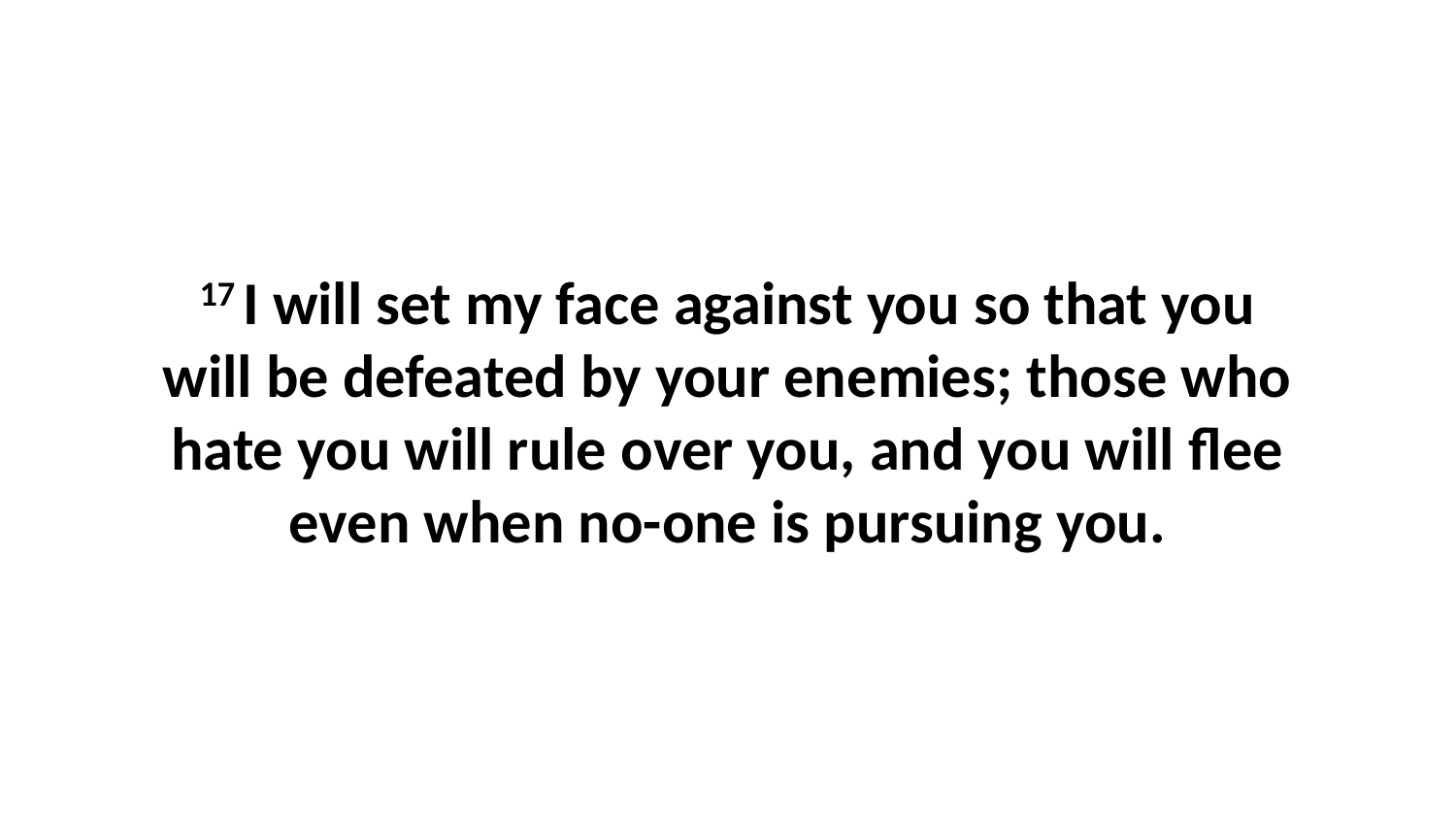

17 I will set my face against you so that you will be defeated by your enemies; those who hate you will rule over you, and you will flee even when no-one is pursuing you.